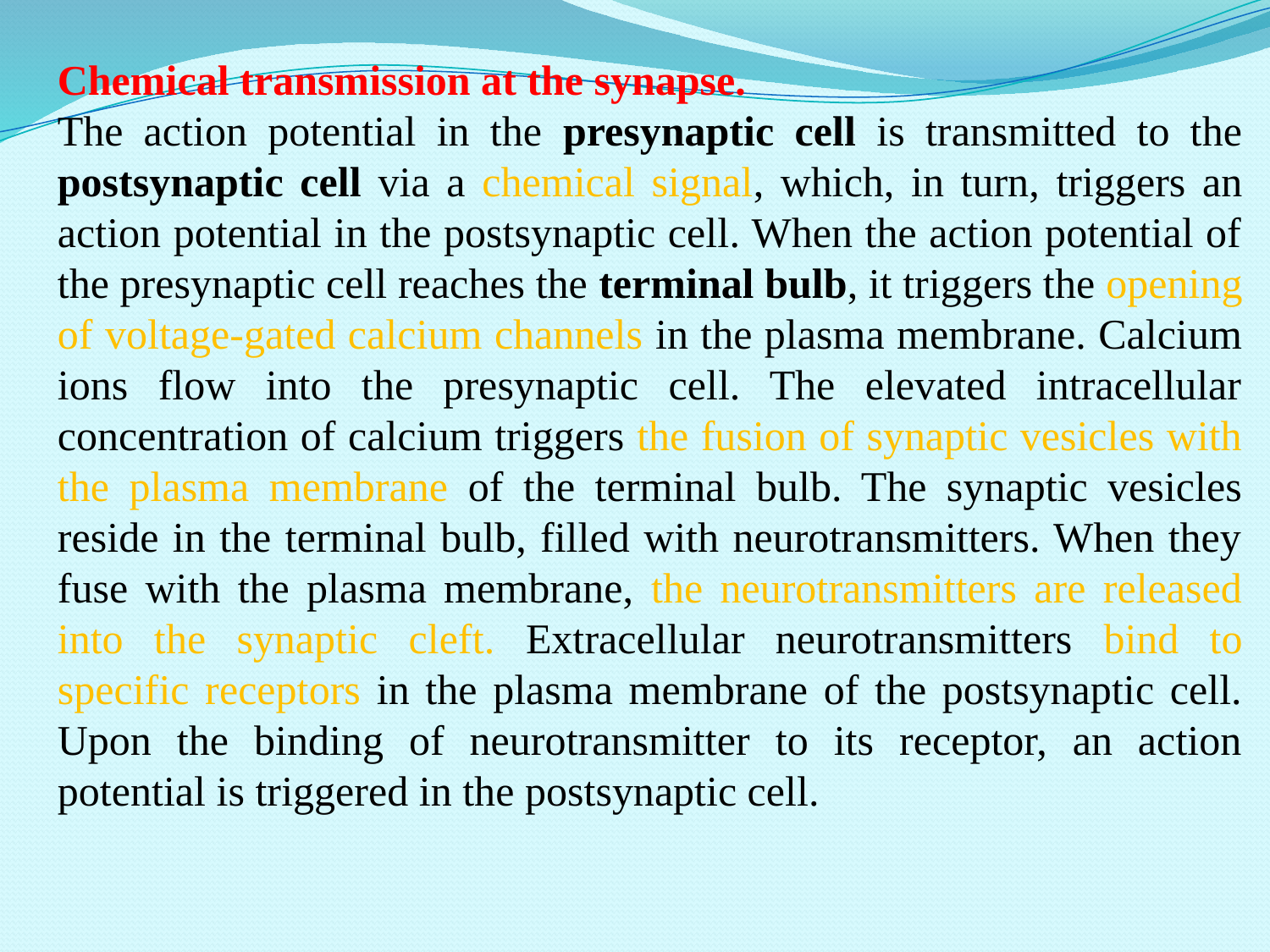

Chemical transmission at the synapse.
The action potential in the presynaptic cell is transmitted to the postsynaptic cell via a chemical signal, which, in turn, triggers an action potential in the postsynaptic cell. When the action potential of the presynaptic cell reaches the terminal bulb, it triggers the opening of voltage-gated calcium channels in the plasma membrane. Calcium ions flow into the presynaptic cell. The elevated intracellular concentration of calcium triggers the fusion of synaptic vesicles with the plasma membrane of the terminal bulb. The synaptic vesicles reside in the terminal bulb, filled with neurotransmitters. When they fuse with the plasma membrane, the neurotransmitters are released into the synaptic cleft. Extracellular neurotransmitters bind to specific receptors in the plasma membrane of the postsynaptic cell. Upon the binding of neurotransmitter to its receptor, an action potential is triggered in the postsynaptic cell.